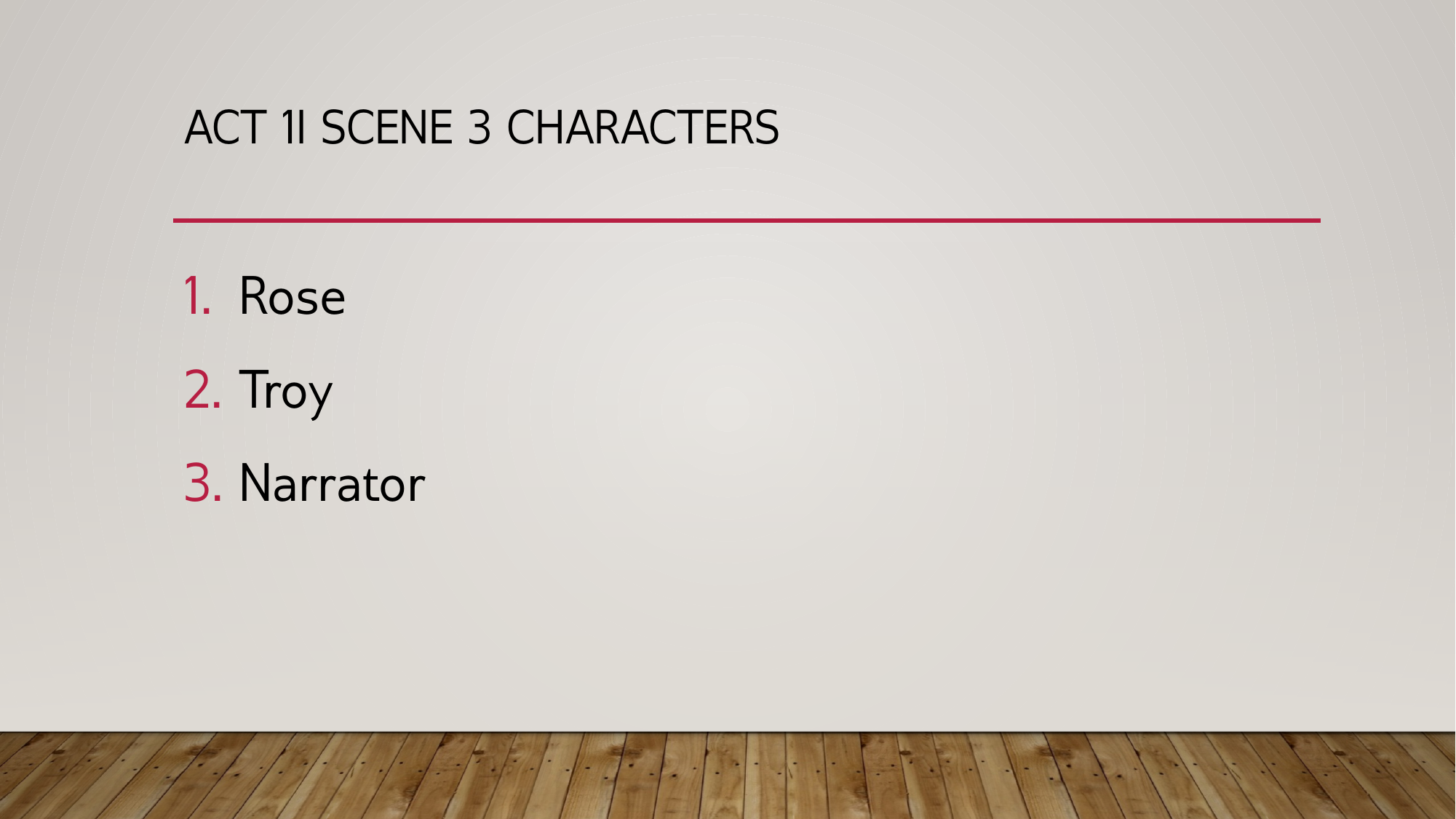

# Act 1i Scene 3 characters
Rose
Troy
Narrator